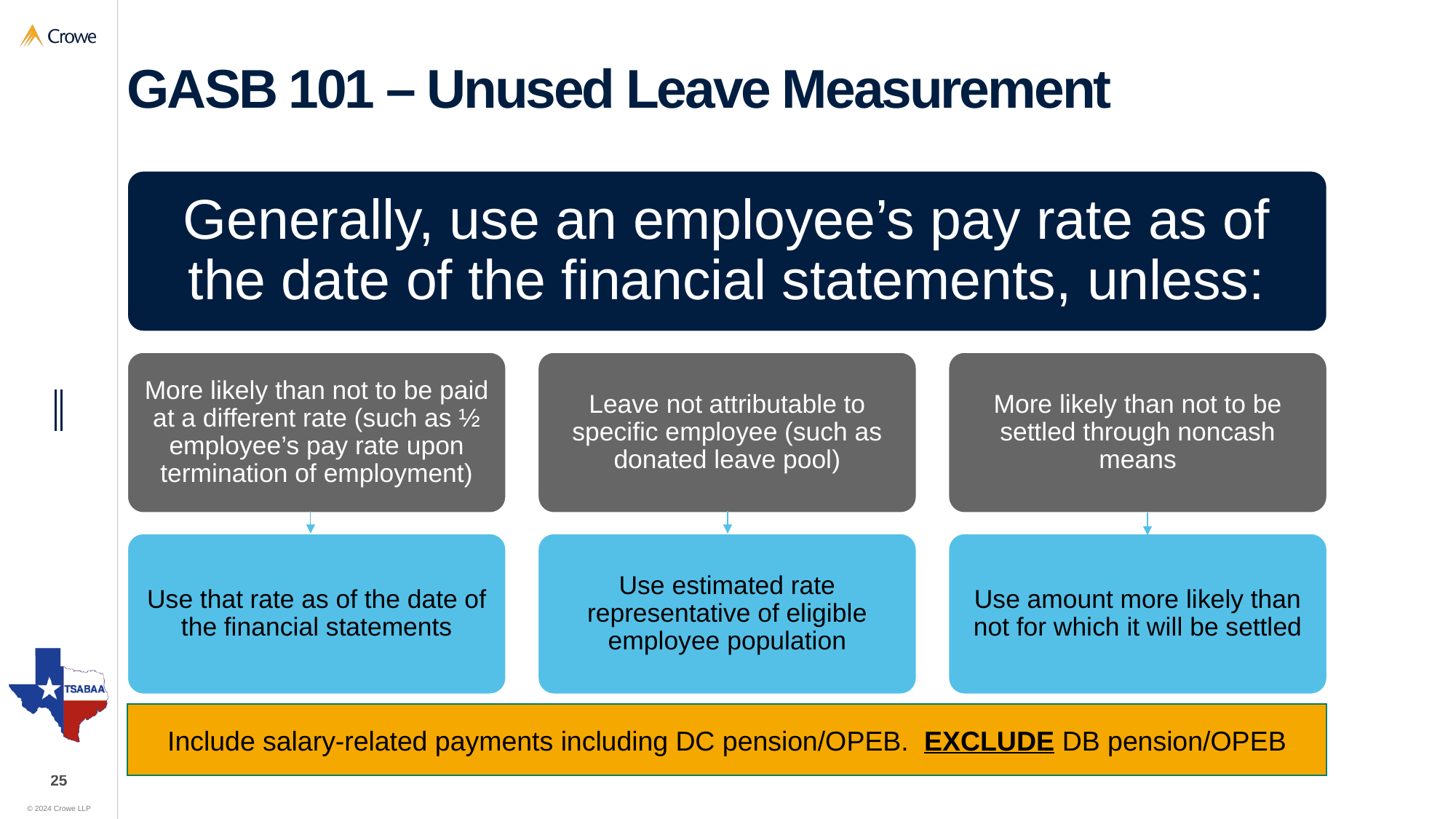

# GASB 101 – Unused Leave Measurement
Generally, use an employee’s pay rate as of the date of the financial statements, unless:
More likely than not to be paid at a different rate (such as ½ employee’s pay rate upon termination of employment)
Leave not attributable to specific employee (such as donated leave pool)
More likely than not to be settled through noncash means
Use that rate as of the date of the financial statements
Use estimated rate representative of eligible employee population
Use amount more likely than not for which it will be settled
Include salary-related payments including DC pension/OPEB.  EXCLUDE DB pension/OPEB
25